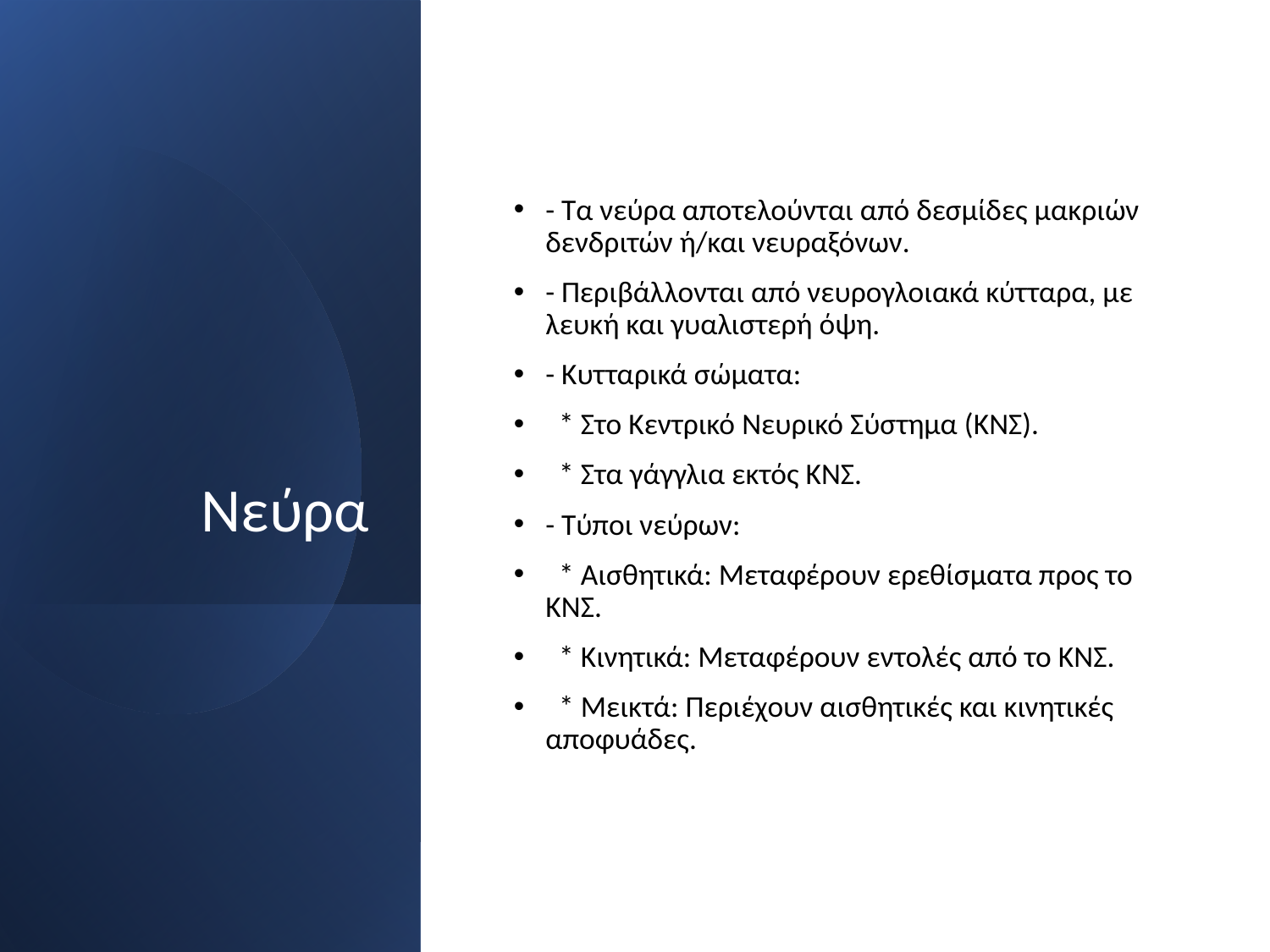

# Νεύρα
- Τα νεύρα αποτελούνται από δεσμίδες μακριών δενδριτών ή/και νευραξόνων.
- Περιβάλλονται από νευρογλοιακά κύτταρα, με λευκή και γυαλιστερή όψη.
- Κυτταρικά σώματα:
  * Στο Κεντρικό Νευρικό Σύστημα (ΚΝΣ).
  * Στα γάγγλια εκτός ΚΝΣ.
- Τύποι νεύρων:
  * Αισθητικά: Μεταφέρουν ερεθίσματα προς το ΚΝΣ.
  * Κινητικά: Μεταφέρουν εντολές από το ΚΝΣ.
  * Μεικτά: Περιέχουν αισθητικές και κινητικές αποφυάδες.